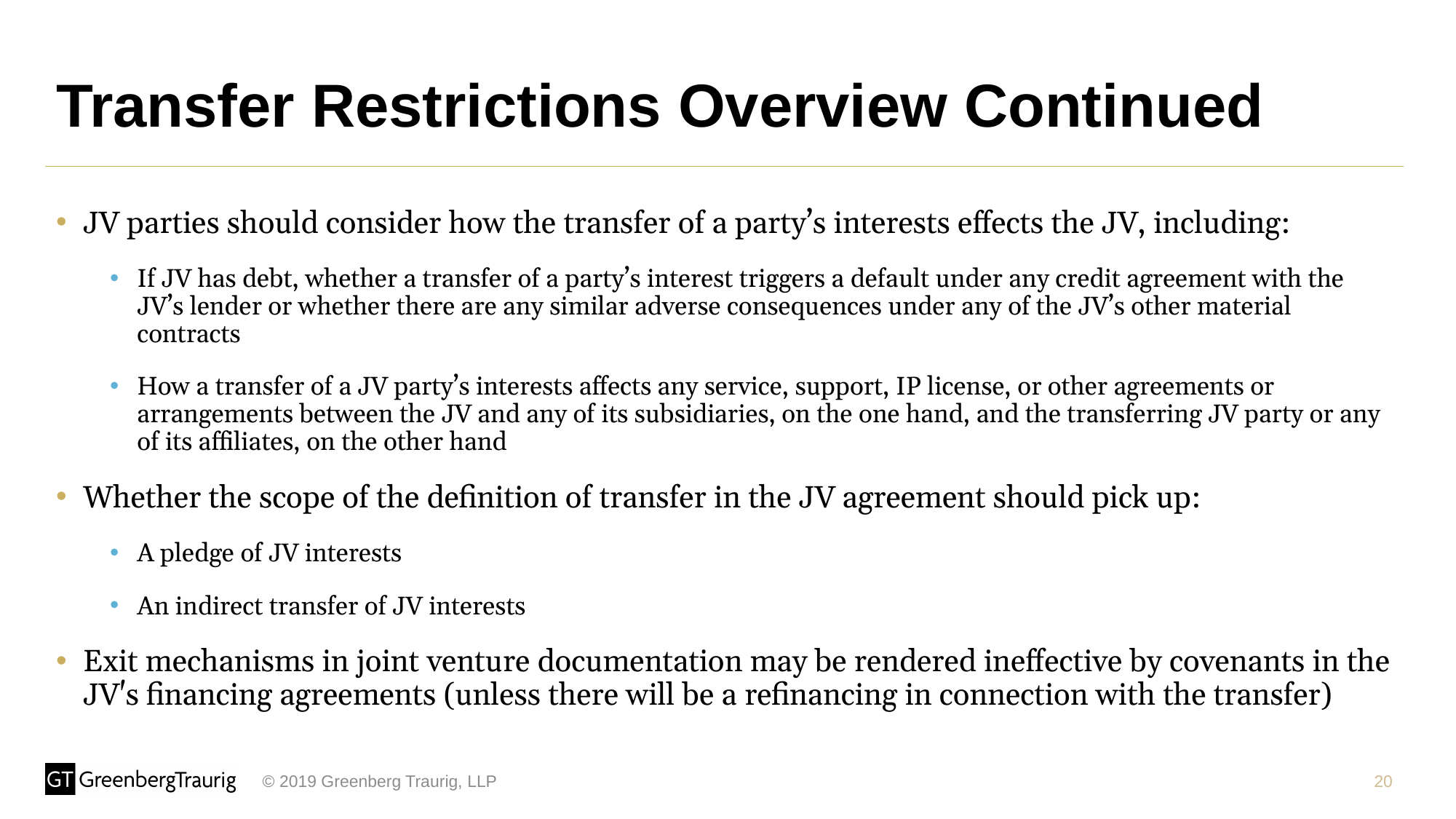

# Transfer Restrictions Overview Continued
JV parties should consider how the transfer of a party’s interests effects the JV, including:
If JV has debt, whether a transfer of a party’s interest triggers a default under any credit agreement with the JV’s lender or whether there are any similar adverse consequences under any of the JV’s other material contracts
How a transfer of a JV party’s interests affects any service, support, IP license, or other agreements or arrangements between the JV and any of its subsidiaries, on the one hand, and the transferring JV party or any of its affiliates, on the other hand
Whether the scope of the definition of transfer in the JV agreement should pick up:
A pledge of JV interests
An indirect transfer of JV interests
Exit mechanisms in joint venture documentation may be rendered ineffective by covenants in the JV's financing agreements (unless there will be a refinancing in connection with the transfer)
20